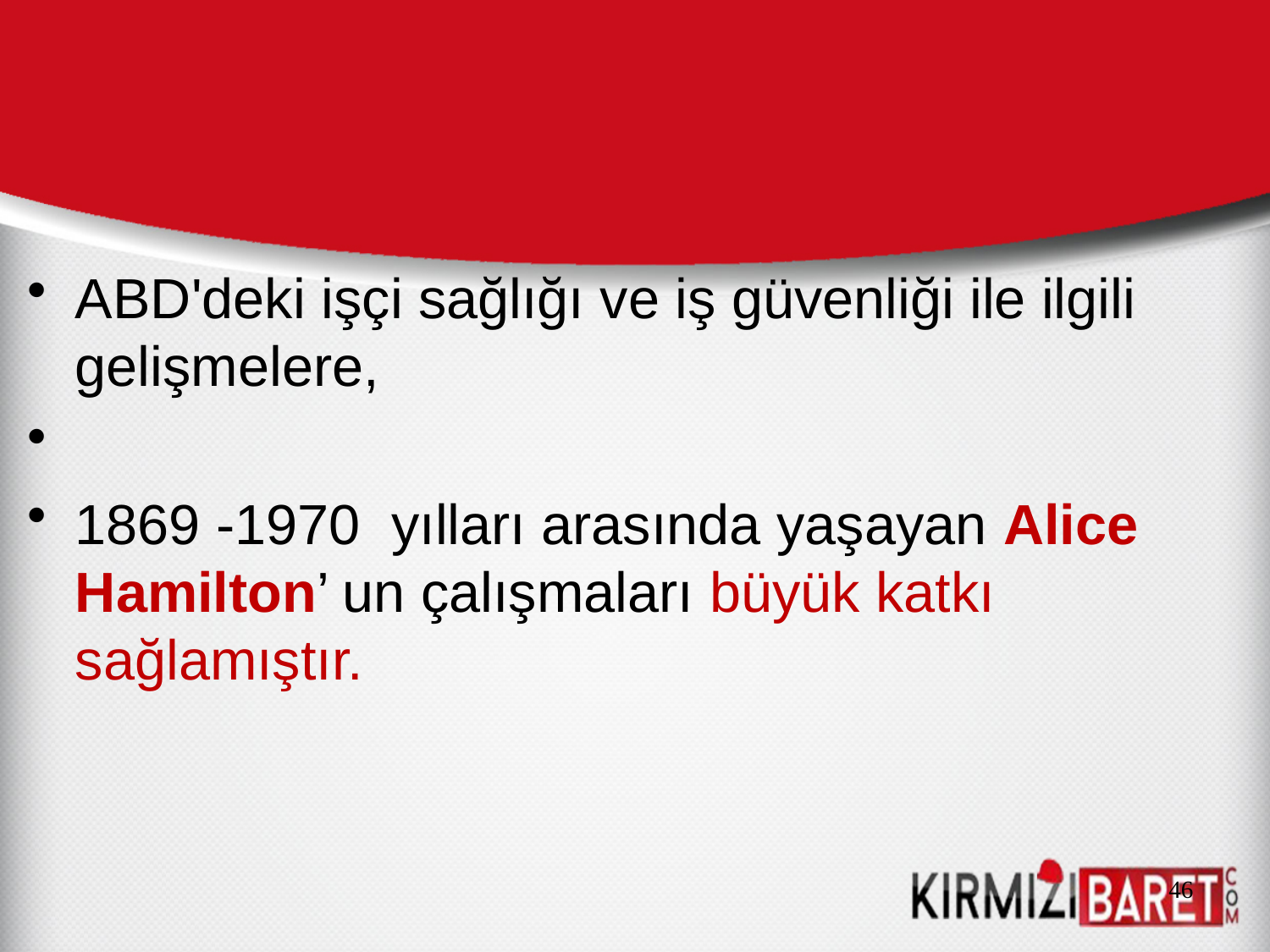

ABD'deki işçi sağlığı ve iş güvenliği ile ilgili gelişmelere,

1869 -1970  yılları arasında yaşayan Alice Hamilton’ un çalışmaları büyük katkı sağlamıştır.
46